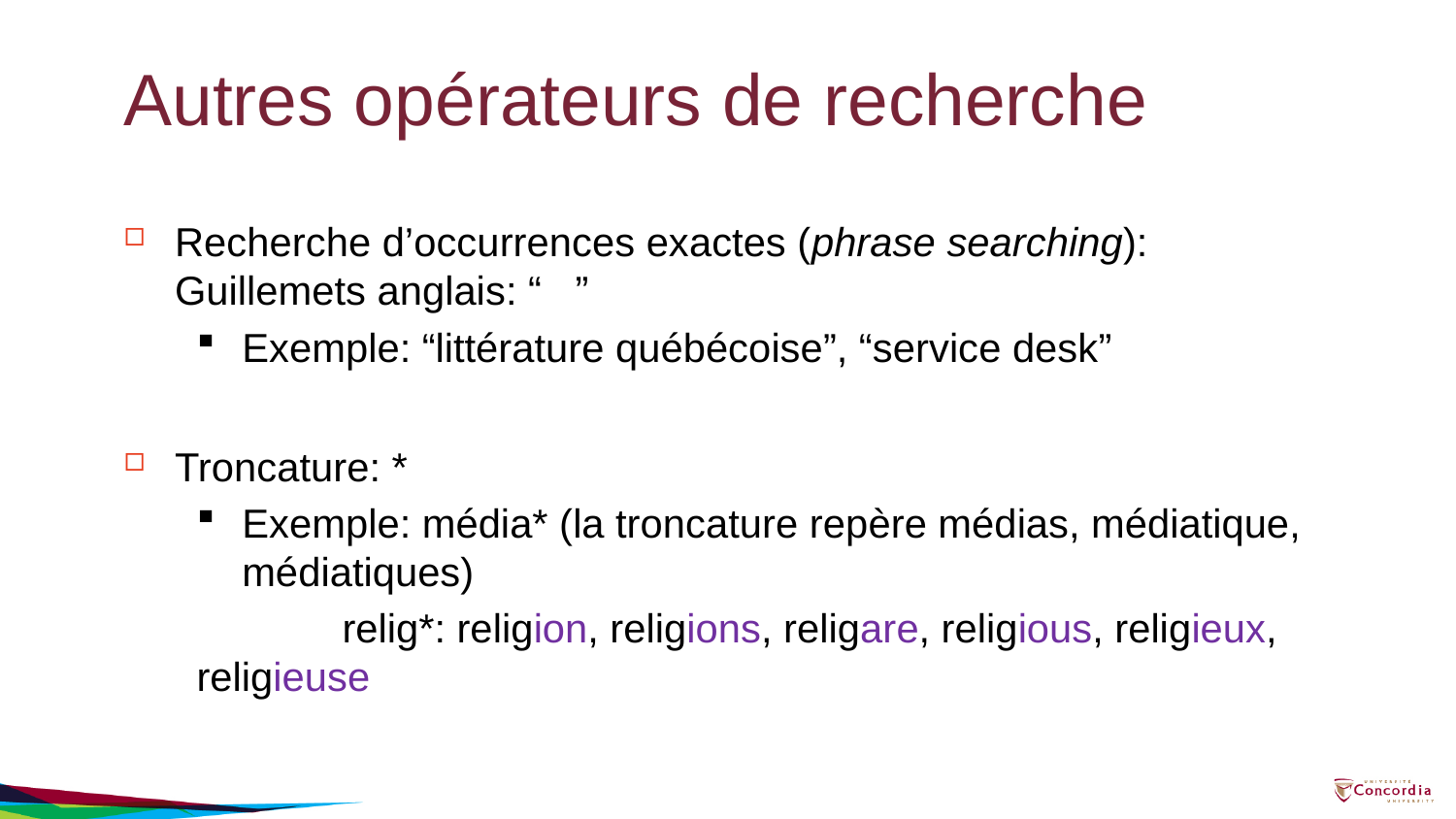

# Autres opérateurs de recherche
Recherche d’occurrences exactes (phrase searching):
Guillemets anglais: “   ”
Exemple: “littérature québécoise”, “service desk”

Troncature: *
Exemple: média* (la troncature repère médias, médiatique, médiatiques)
	relig*: religion, religions, religare, religious, religieux, religieuse